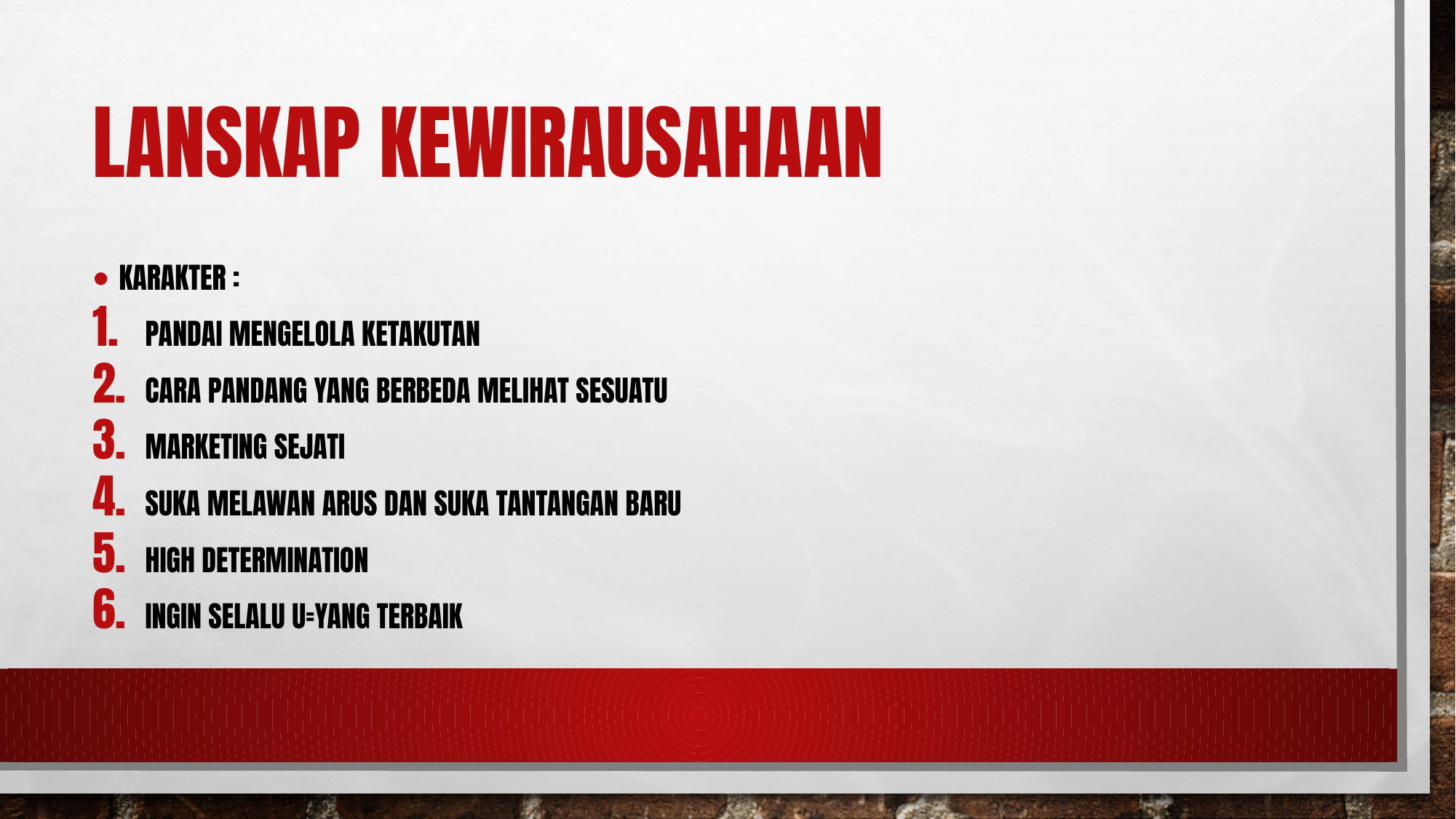

# Lanskap kewirausahaan
Karakter :
Pandai mengelola ketakutan
Cara pandang yang berbeda melihat sesuatu
Marketing sejati
Suka melawan arus dan suka tantangan baru
High determination
Ingin selalu u=yang terbaik